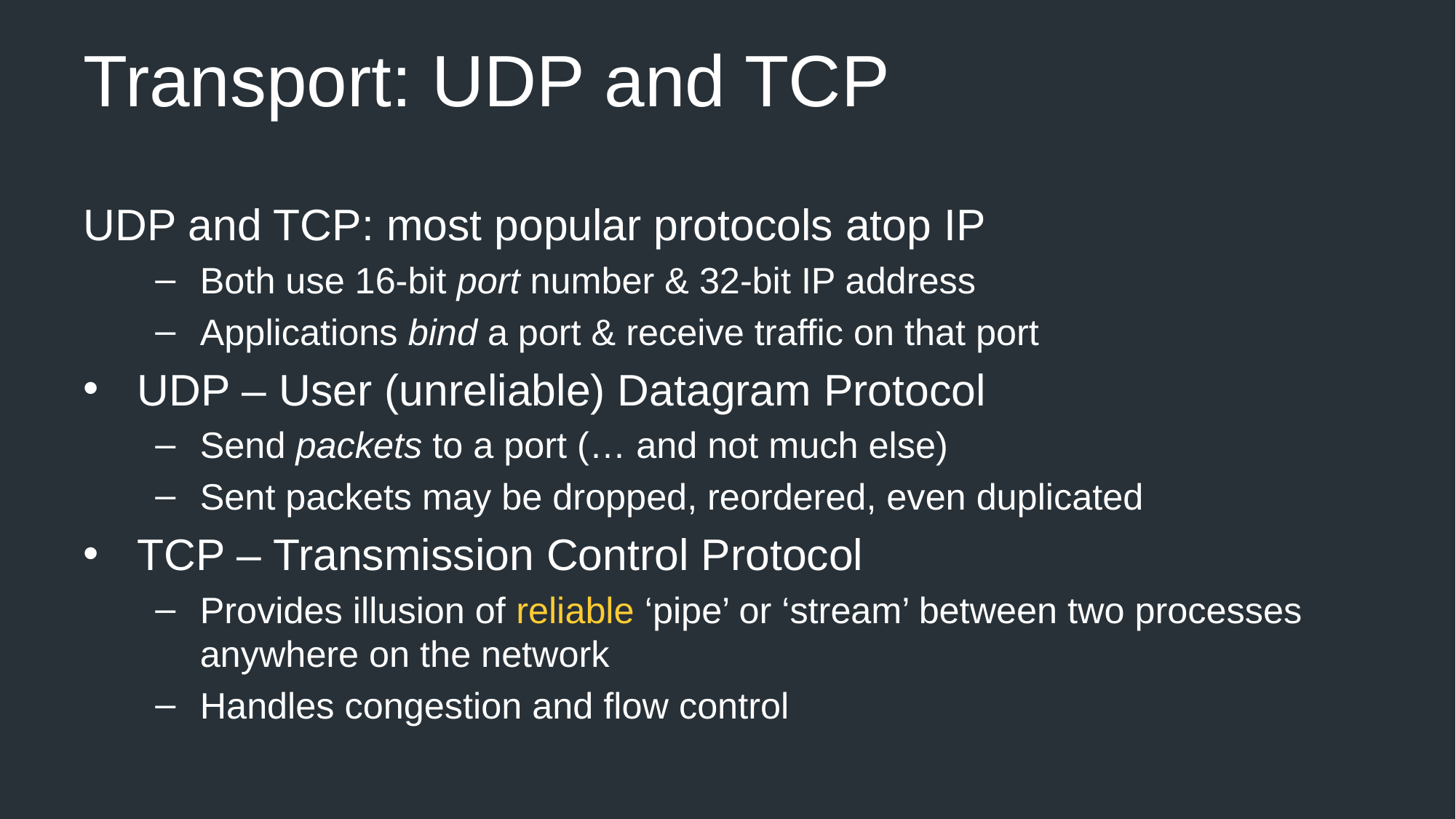

# Transport: UDP and TCP
UDP and TCP: most popular protocols atop IP
Both use 16-bit port number & 32-bit IP address
Applications bind a port & receive traffic on that port
UDP – User (unreliable) Datagram Protocol
Send packets to a port (… and not much else)
Sent packets may be dropped, reordered, even duplicated
TCP – Transmission Control Protocol
Provides illusion of reliable ‘pipe’ or ‘stream’ between two processes anywhere on the network
Handles congestion and flow control